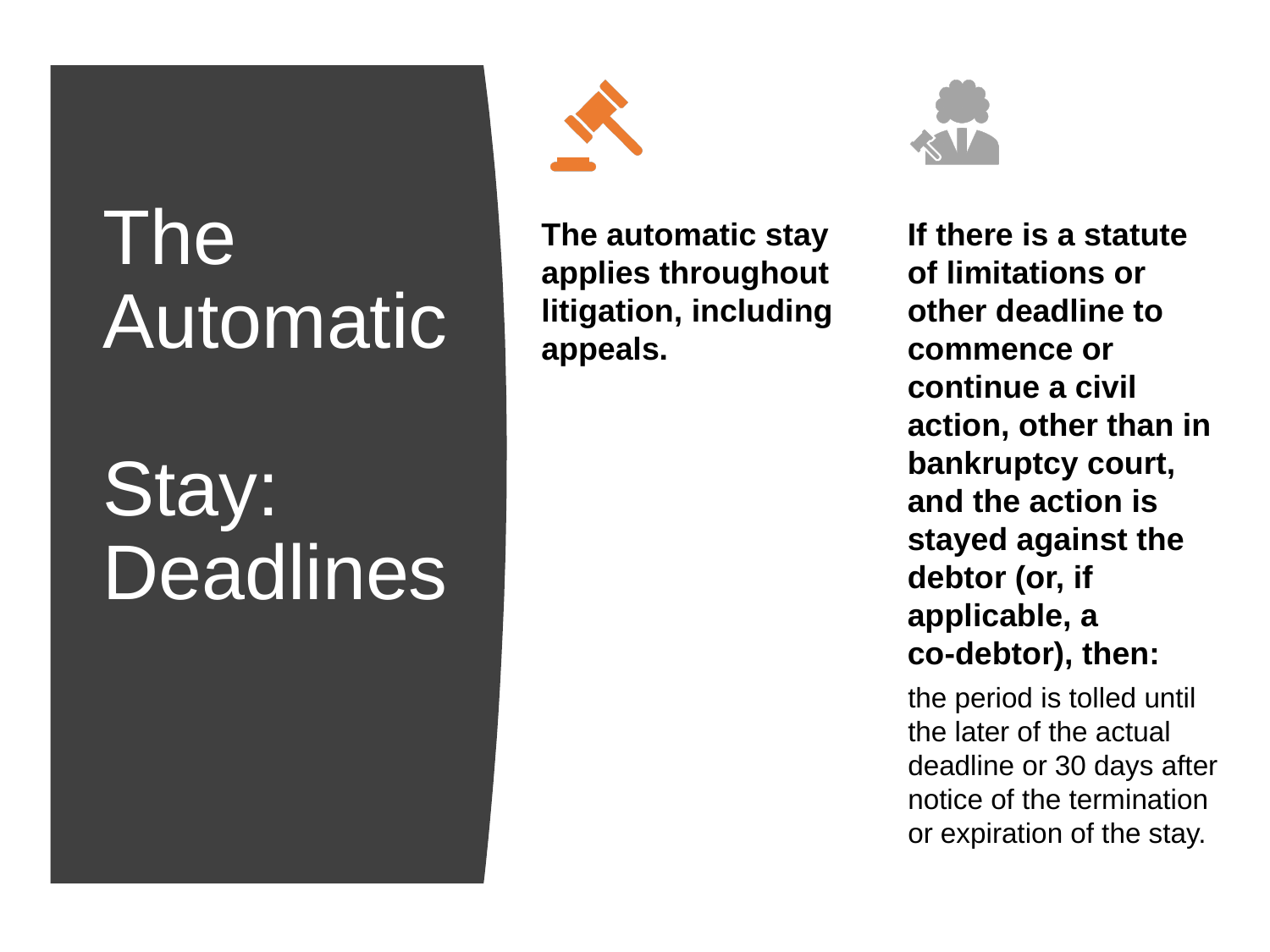

The automatic stay applies throughout litigation, including appeals.
If there is a statute of limitations or other deadline to commence or continue a civil action, other than in bankruptcy court, and the action is stayed against the debtor (or, if applicable, a
co-debtor), then:

the period is tolled until the later of the actual deadline or 30 days after notice of the termination or expiration of the stay.

# The Automatic Stay: Deadlines